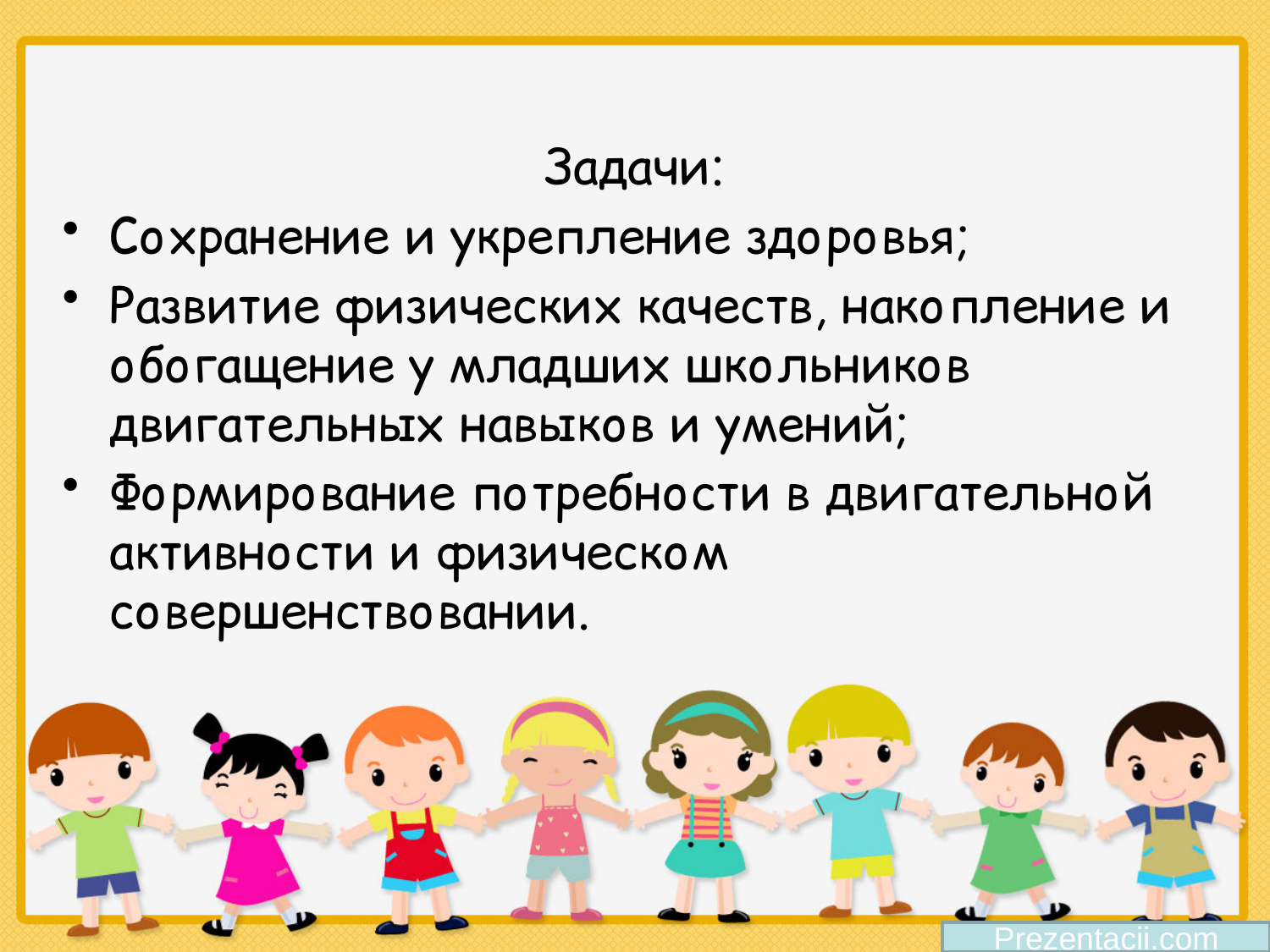

Задачи:
Сохранение и укрепление здоровья;
Развитие физических качеств, накопление и обогащение у младших школьников двигательных навыков и умений;
Формирование потребности в двигательной активности и физическом совершенствовании.

Prezentacii.com